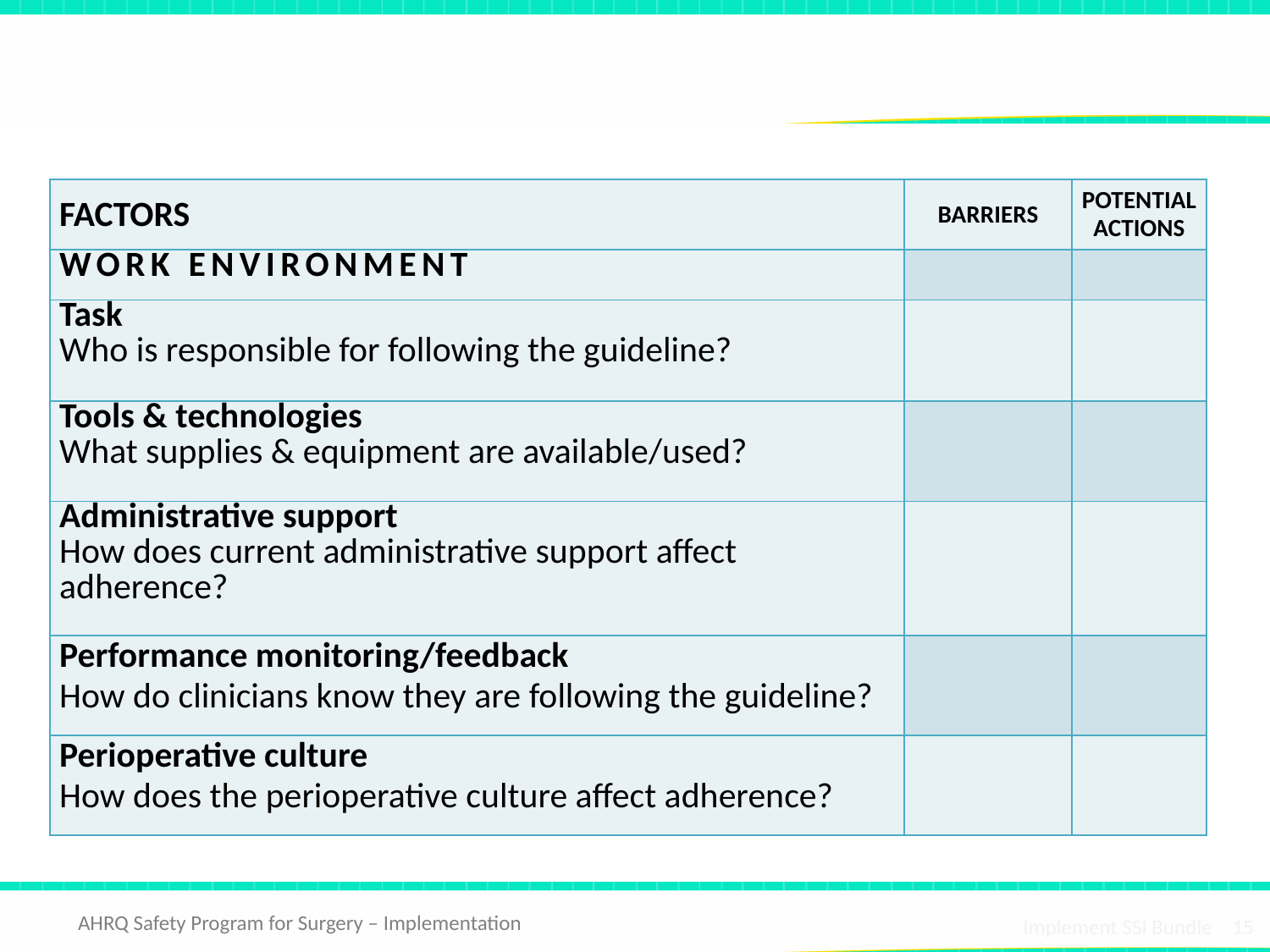

# Identify the Barriers
| FACTORS | BARRIERS | POTENTIAL ACTIONS |
| --- | --- | --- |
| WORK ENVIRONMENT |  |  |
| Task Who is responsible for following the guideline? |  |  |
| Tools & technologies What supplies & equipment are available/used? |  |  |
| Administrative support How does current administrative support affect adherence? |  |  |
| Performance monitoring/feedback How do clinicians know they are following the guideline? |  |  |
| Perioperative culture How does the perioperative culture affect adherence? |  |  |